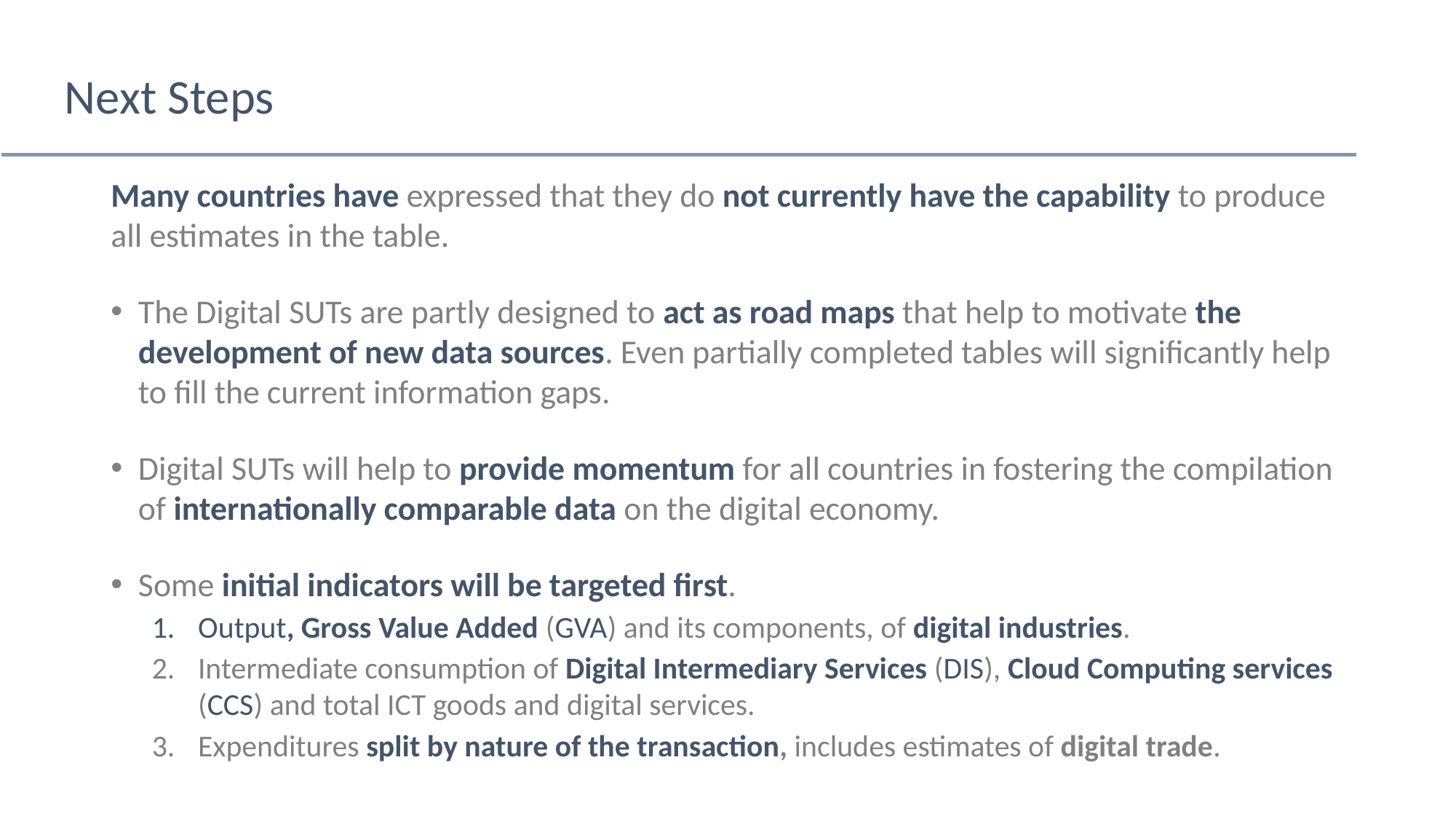

# Next Steps
Many countries have expressed that they do not currently have the capability to produce all estimates in the table.
The Digital SUTs are partly designed to act as road maps that help to motivate the development of new data sources. Even partially completed tables will significantly help to fill the current information gaps.
Digital SUTs will help to provide momentum for all countries in fostering the compilation of internationally comparable data on the digital economy.
Some initial indicators will be targeted first.
Output, Gross Value Added (GVA) and its components, of digital industries.
Intermediate consumption of Digital Intermediary Services (DIS), Cloud Computing services (CCS) and total ICT goods and digital services.
Expenditures split by nature of the transaction, includes estimates of digital trade.